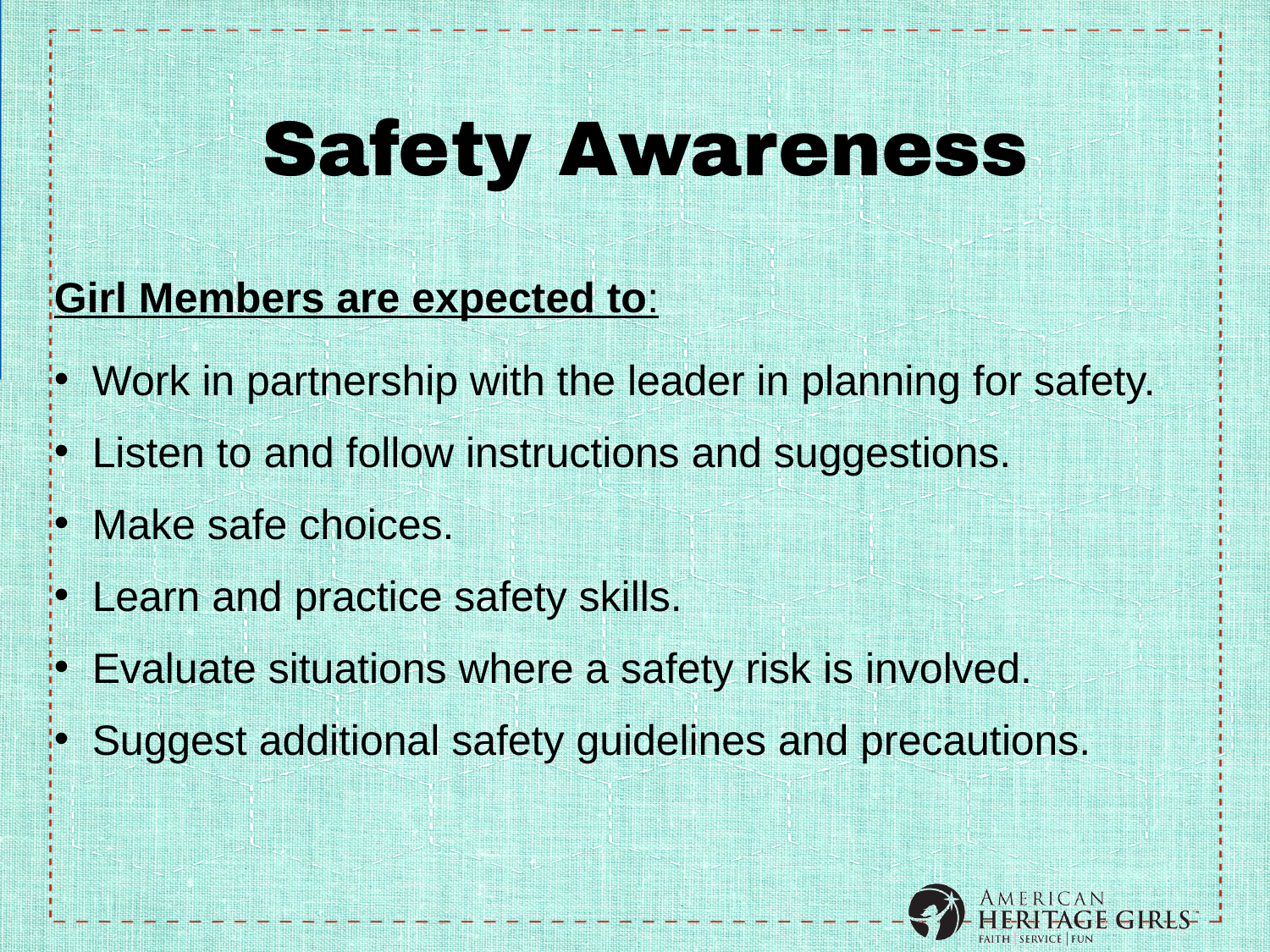

# Safety Awareness
Girl Members are expected to:
Work in partnership with the leader in planning for safety.
Listen to and follow instructions and suggestions.
Make safe choices.
Learn and practice safety skills.
Evaluate situations where a safety risk is involved.
Suggest additional safety guidelines and precautions.